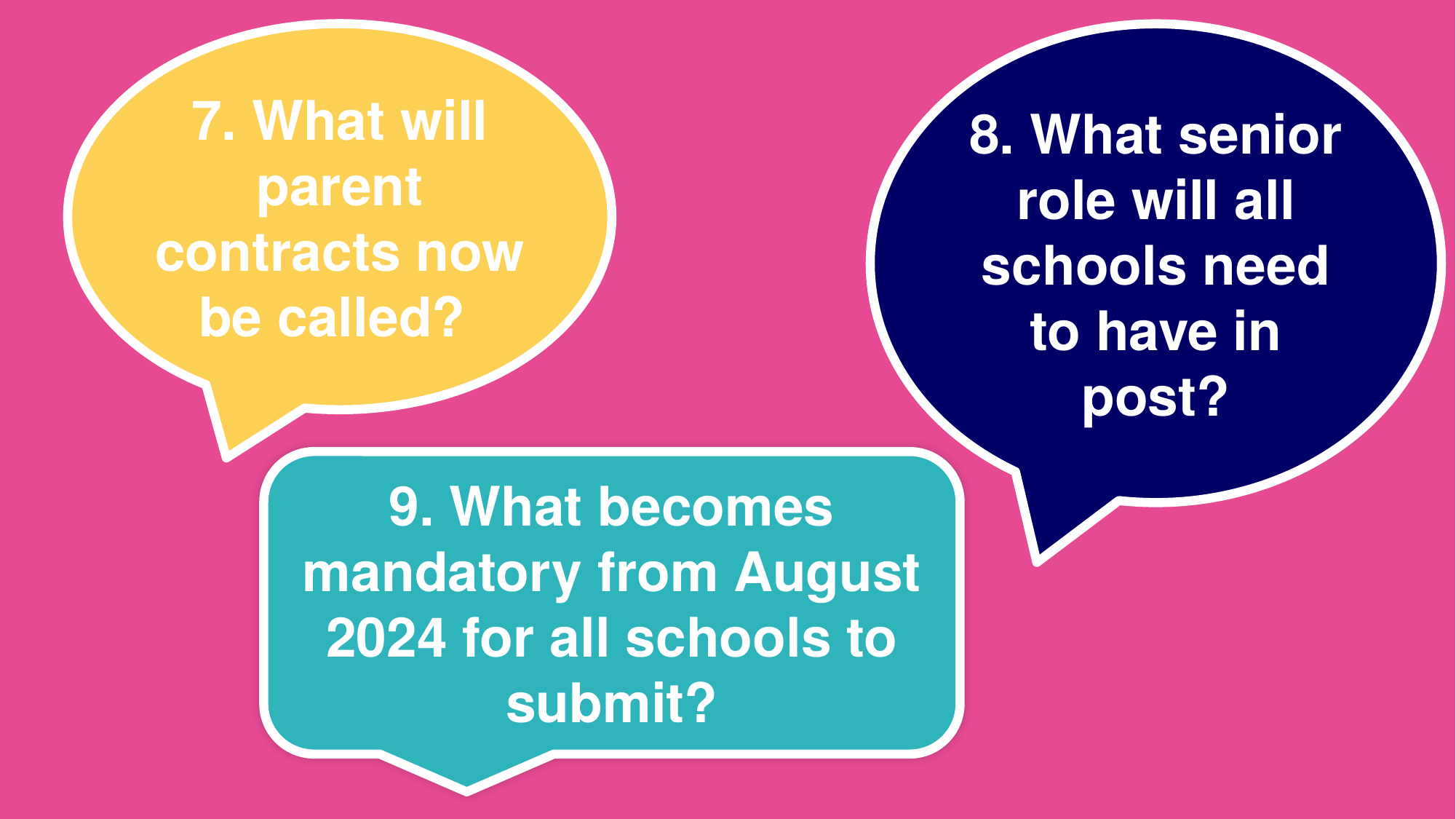

7. What will parent contracts now be called?
8. What senior role will all schools need to have in post?
9. What becomes mandatory from August 2024 for all schools to submit?